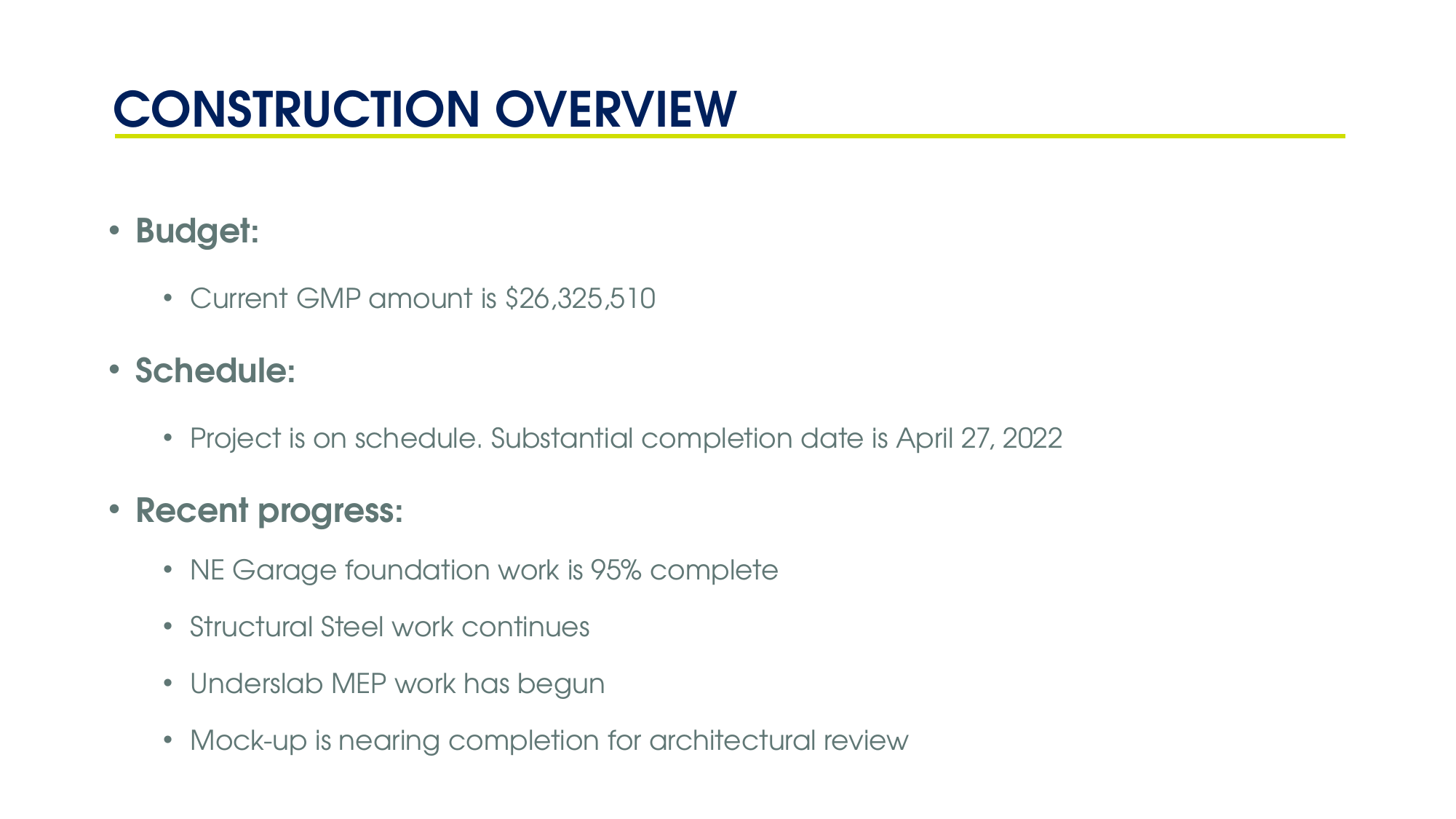

CONSTRUCTION OVERVIEW
Budget:
Current GMP amount is $26,325,510
Schedule:
Project is on schedule. Substantial completion date is April 27, 2022
Recent progress:
NE Garage foundation work is 95% complete
Structural Steel work continues
Underslab MEP work has begun
Mock-up is nearing completion for architectural review